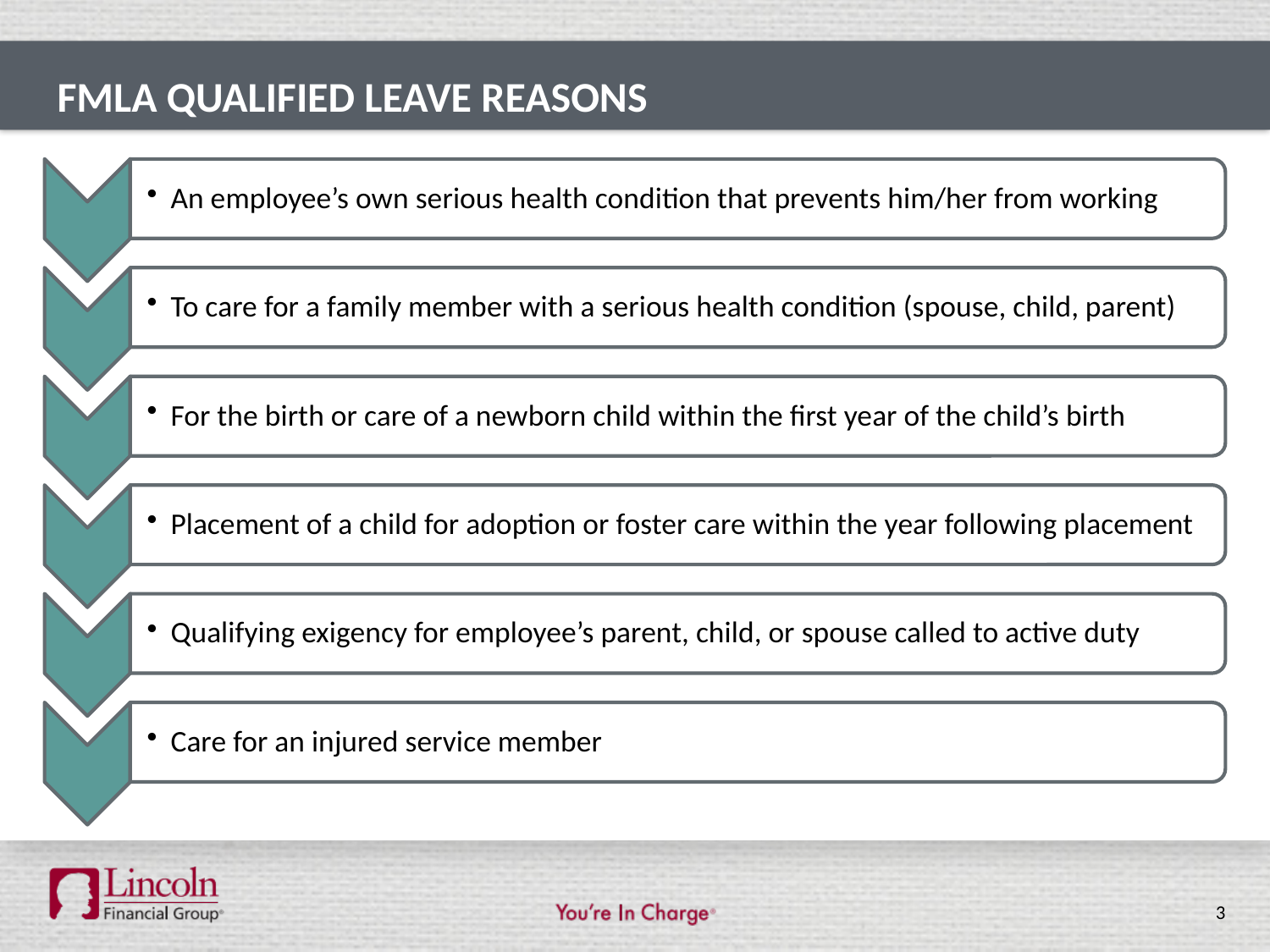

# FMLA Qualified leave reasons

An employee’s own serious health condition that prevents him/her from working

To care for a family member with a serious health condition (spouse, child, parent)

For the birth or care of a newborn child within the first year of the child’s birth

Placement of a child for adoption or foster care within the year following placement

Qualifying exigency for employee’s parent, child, or spouse called to active duty

Care for an injured service member
3